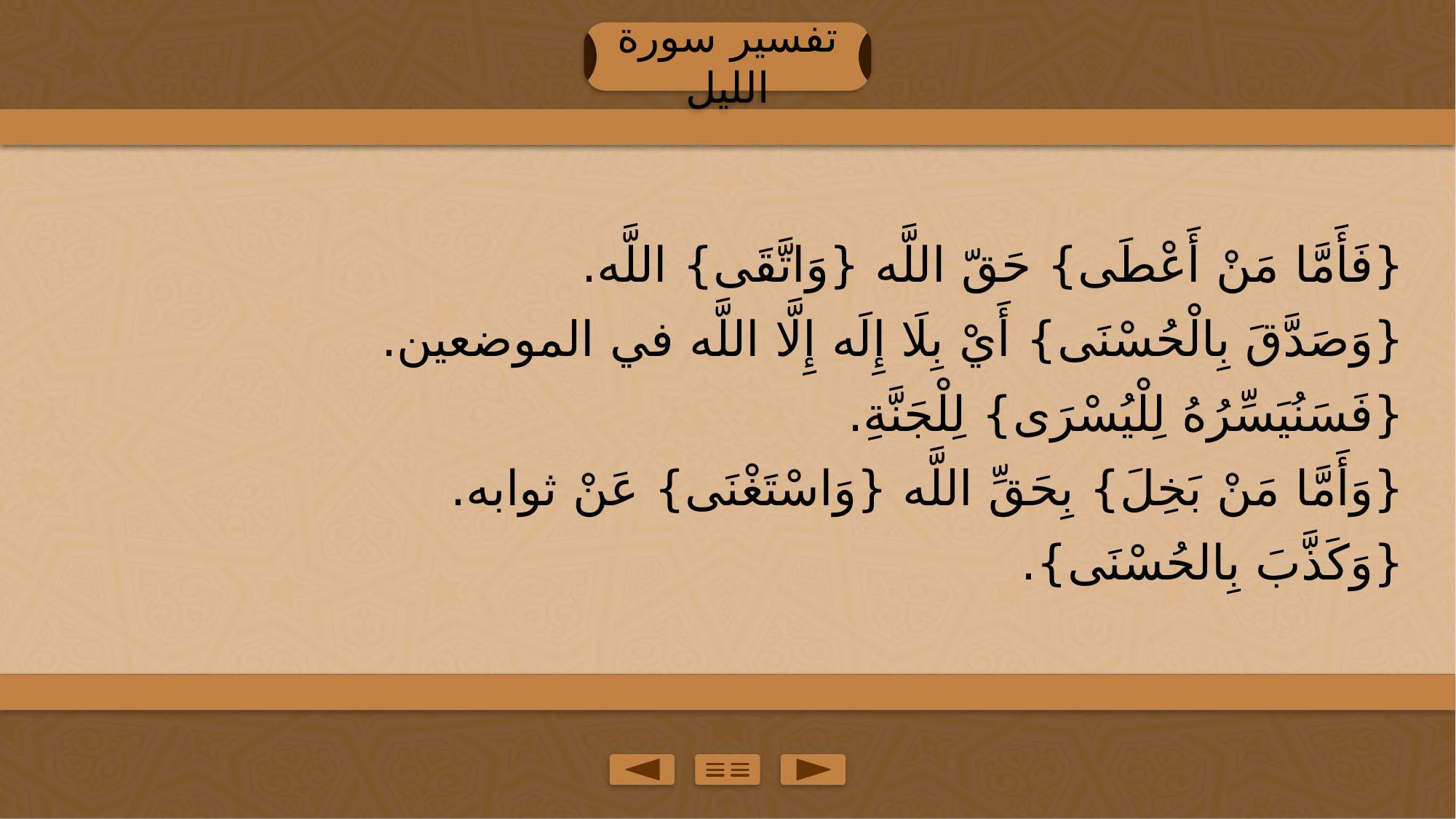

تفسير سورة الليل

{فَأَمَّا مَنْ أَعْطَى} حَقّ اللَّه {وَاتَّقَى} اللَّه.
{وَصَدَّقَ بِالْحُسْنَى} أَيْ بِلَا إِلَه إِلَّا اللَّه في الموضعين.
{فَسَنُيَسِّرُهُ لِلْيُسْرَى} لِلْجَنَّةِ.
{وَأَمَّا مَنْ بَخِلَ} بِحَقِّ اللَّه {وَاسْتَغْنَى} عَنْ ثوابه.
{وَكَذَّبَ بِالحُسْنَى}.